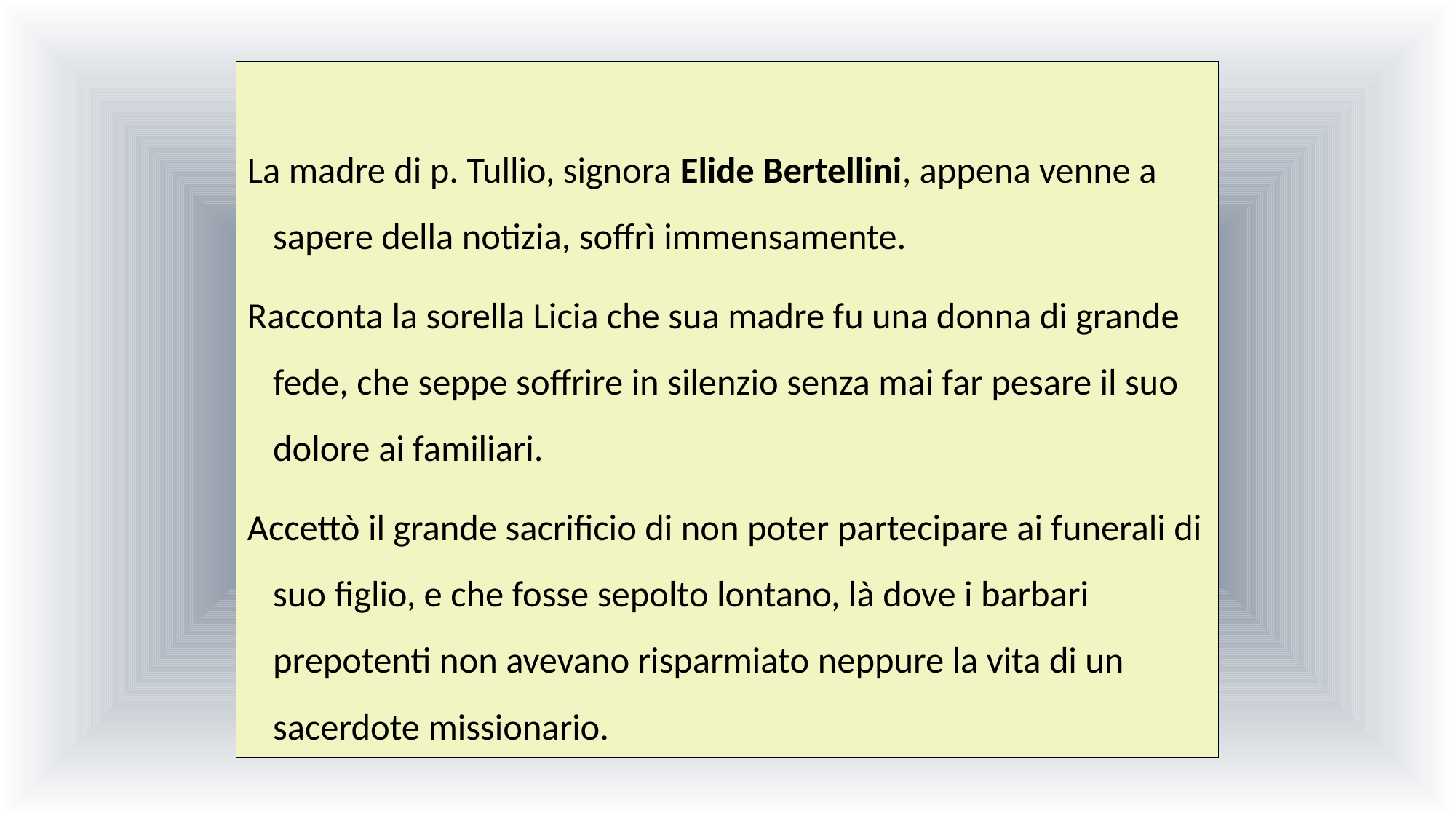

La madre di p. Tullio, signora Elide Bertellini, appena venne a sapere della notizia, soffrì immensamente.
Racconta la sorella Licia che sua madre fu una donna di grande fede, che seppe soffrire in silenzio senza mai far pesare il suo dolore ai familiari.
Accettò il grande sacrificio di non poter partecipare ai funerali di suo figlio, e che fosse sepolto lontano, là dove i barbari prepotenti non avevano risparmiato neppure la vita di un sacerdote missionario.